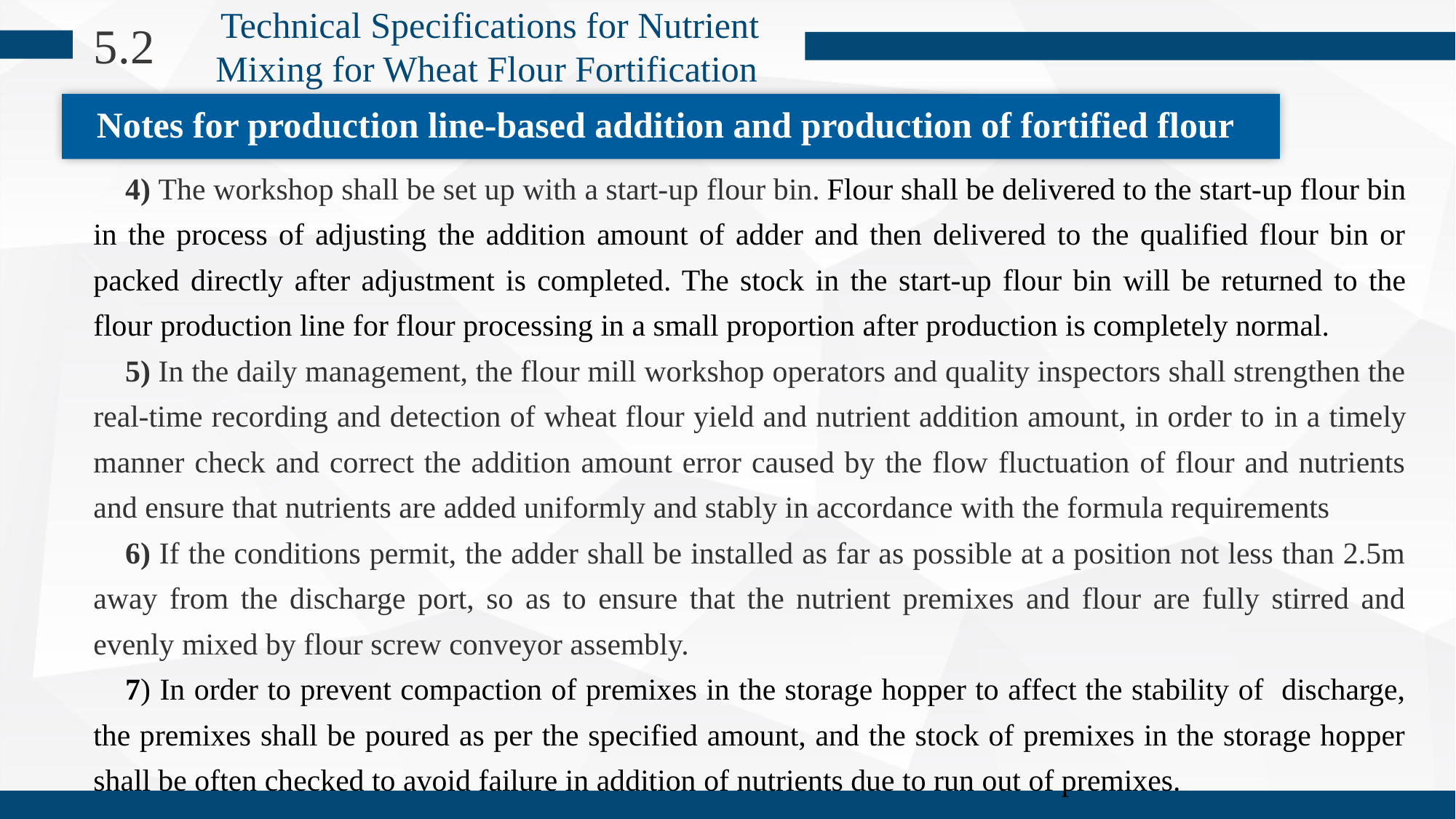

Technical Specifications for Nutrient Mixing for Wheat Flour Fortification
5.2

Notes for production line-based addition and production of fortified flour

4) The workshop shall be set up with a start-up flour bin. Flour shall be delivered to the start-up flour bin in the process of adjusting the addition amount of adder and then delivered to the qualified flour bin or packed directly after adjustment is completed. The stock in the start-up flour bin will be returned to the flour production line for flour processing in a small proportion after production is completely normal.
5) In the daily management, the flour mill workshop operators and quality inspectors shall strengthen the real-time recording and detection of wheat flour yield and nutrient addition amount, in order to in a timely manner check and correct the addition amount error caused by the flow fluctuation of flour and nutrients and ensure that nutrients are added uniformly and stably in accordance with the formula requirements
6) If the conditions permit, the adder shall be installed as far as possible at a position not less than 2.5m away from the discharge port, so as to ensure that the nutrient premixes and flour are fully stirred and evenly mixed by flour screw conveyor assembly.
7) In order to prevent compaction of premixes in the storage hopper to affect the stability of  discharge, the premixes shall be poured as per the specified amount, and the stock of premixes in the storage hopper shall be often checked to avoid failure in addition of nutrients due to run out of premixes.